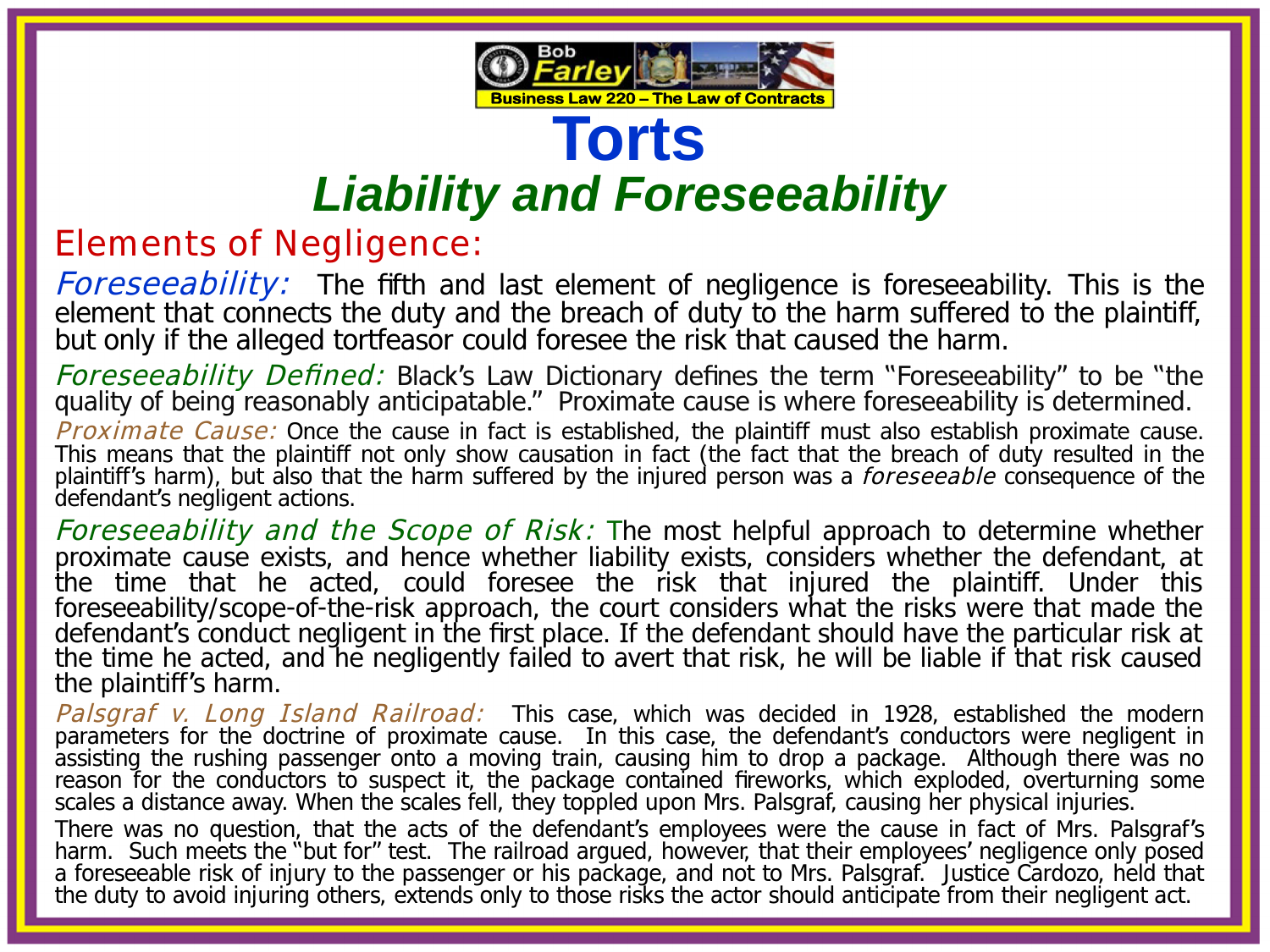

Torts
Liability and Foreseeability

Elements of Negligence:

Foreseeability:  The fifth and last element of negligence is foreseeability. This is the element that connects the duty and the breach of duty to the harm suffered to the plaintiff, but only if the alleged tortfeasor could foresee the risk that caused the harm.

Foreseeability Defined: Black’s Law Dictionary defines the term “Foreseeability” to be “the quality of being reasonably anticipatable.”  Proximate cause is where foreseeability is determined.

Proximate Cause: Once the cause in fact is established, the plaintiff must also establish proximate cause. This means that the plaintiff not only show causation in fact (the fact that the breach of duty resulted in the plaintiff’s harm), but also that the harm suffered by the injured person was a foreseeable consequence of the defendant’s negligent actions.

Foreseeability and the Scope of Risk: The most helpful approach to determine whether proximate cause exists, and hence whether liability exists, considers whether the defendant, at the time that he acted, could foresee the risk that injured the plaintiff. Under this foreseeability/scope-of-the-risk approach, the court considers what the risks were that made the defendant’s conduct negligent in the first place. If the defendant should have the particular risk at the time he acted, and he negligently failed to avert that risk, he will be liable if that risk caused the plaintiff’s harm.

Palsgraf v. Long Island Railroad:  This case, which was decided in 1928, established the modern parameters for the doctrine of proximate cause.  In this case, the defendant’s conductors were negligent in assisting the rushing passenger onto a moving train, causing him to drop a package.  Although there was no reason for the conductors to suspect it, the package contained fireworks, which exploded, overturning some scales a distance away. When the scales fell, they toppled upon Mrs. Palsgraf, causing her physical injuries.

There was no question, that the acts of the defendant’s employees were the cause in fact of Mrs. Palsgraf’s harm.  Such meets the “but for” test.  The railroad argued, however, that their employees’ negligence only posed a foreseeable risk of injury to the passenger or his package, and not to Mrs. Palsgraf.  Justice Cardozo, held that the duty to avoid injuring others, extends only to those risks the actor should anticipate from their negligent act.